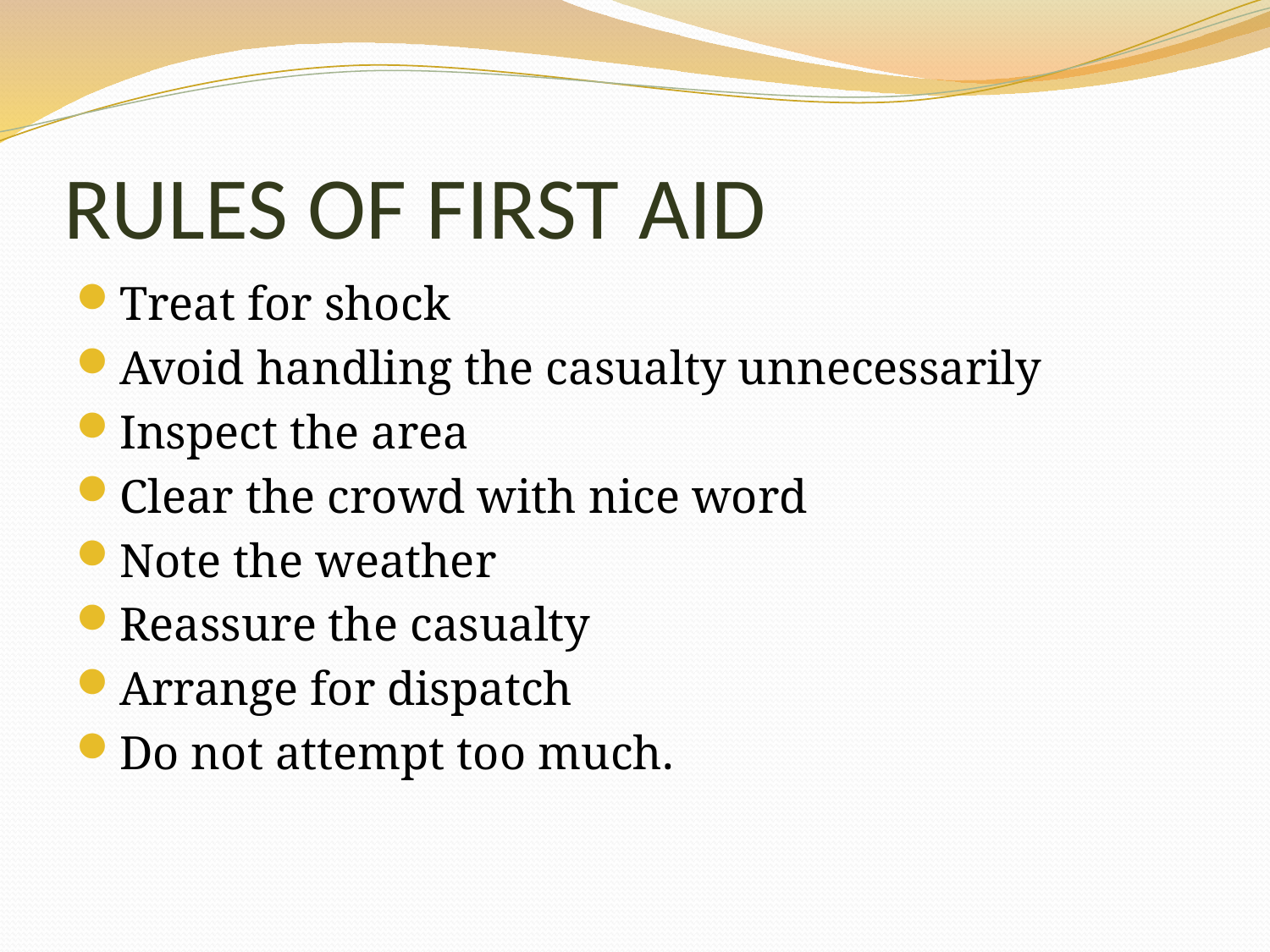

# RULES OF FIRST AID
Treat for shock
Avoid handling the casualty unnecessarily
Inspect the area
Clear the crowd with nice word
Note the weather
Reassure the casualty
Arrange for dispatch
Do not attempt too much.